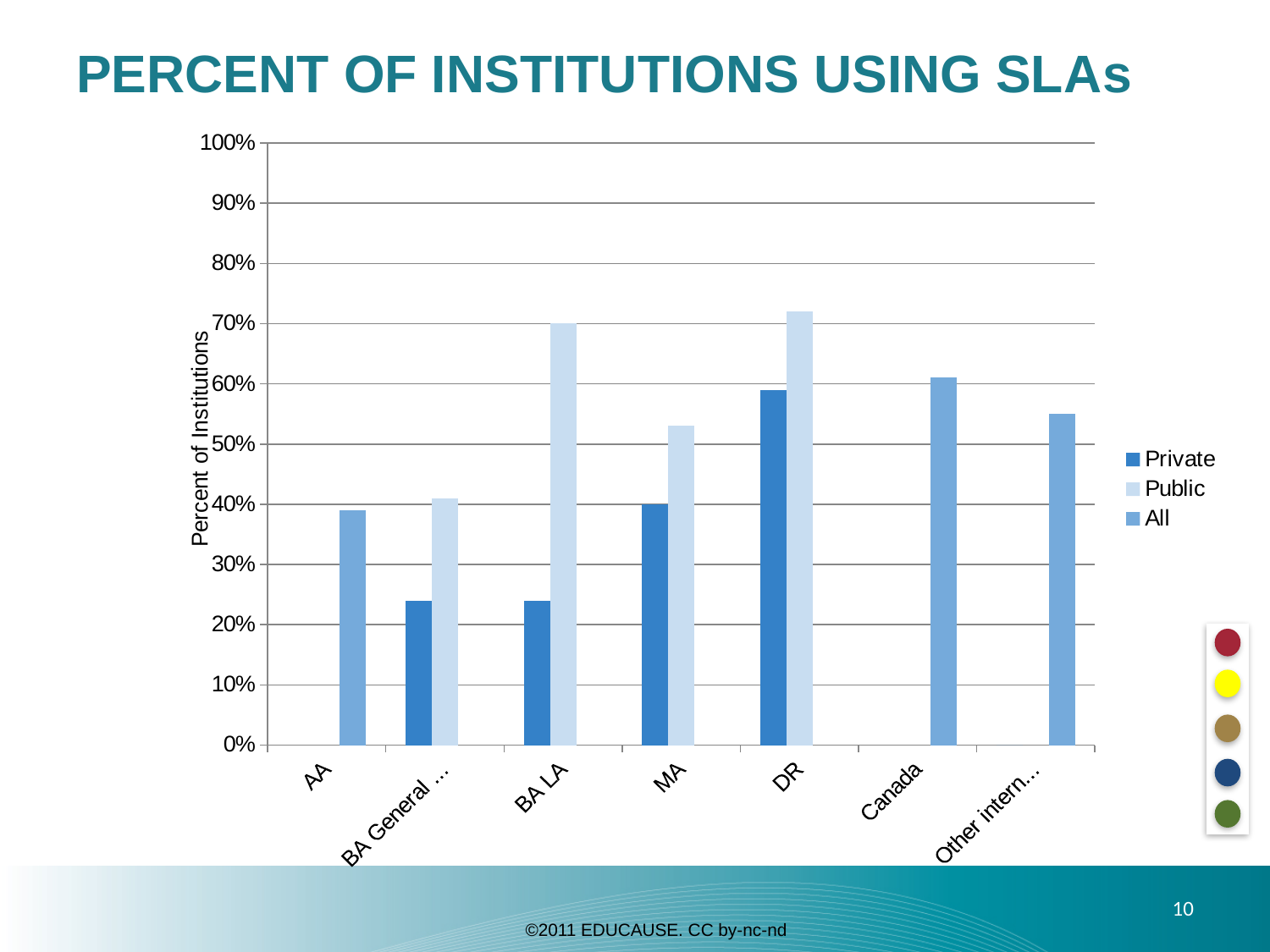

# PERCENT OF INSTITUTIONS USING SLAs

### Chart

| Category | Private | Public | All |
|---|---|---|---|
| AA | None | None | 0.39 |
| BA General and Other | 0.24 | 0.41 | None |
| BA LA | 0.24 | 0.7 | None |
| MA | 0.4 | 0.53 | None |
| DR | 0.59 | 0.72 | None |
| Canada | None | None | 0.61 |
| Other international | 0.0 | None | 0.55 |
10